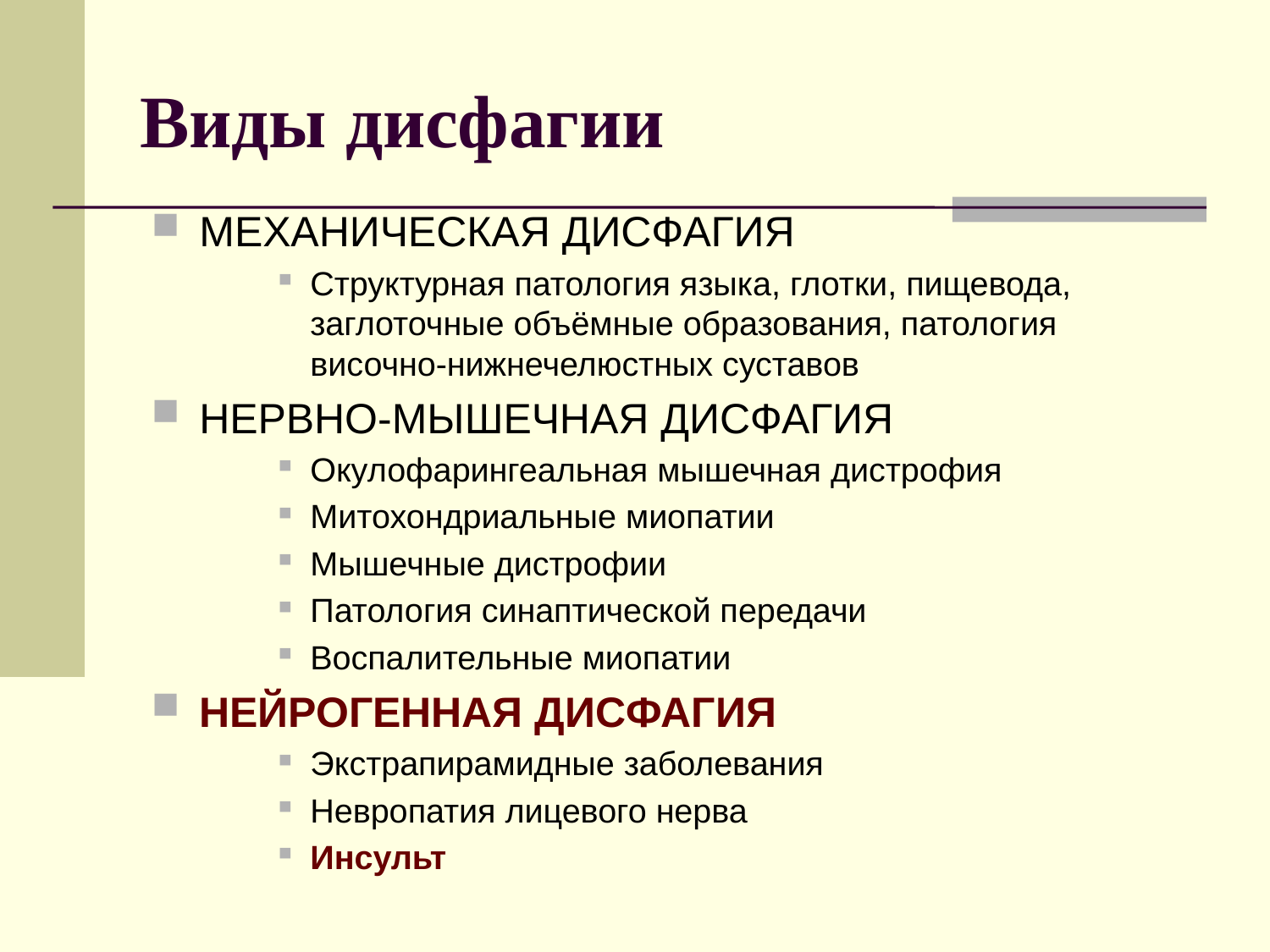

# Виды дисфагии
МЕХАНИЧЕСКАЯ ДИСФАГИЯ
Структурная патология языка, глотки, пищевода, заглоточные объёмные образования, патология височно-нижнечелюстных суставов
НЕРВНО-МЫШЕЧНАЯ ДИСФАГИЯ
Окулофарингеальная мышечная дистрофия
Митохондриальные миопатии
Мышечные дистрофии
Патология синаптической передачи
Воспалительные миопатии
НЕЙРОГЕННАЯ ДИСФАГИЯ
Экстрапирамидные заболевания
Невропатия лицевого нерва
Инсульт